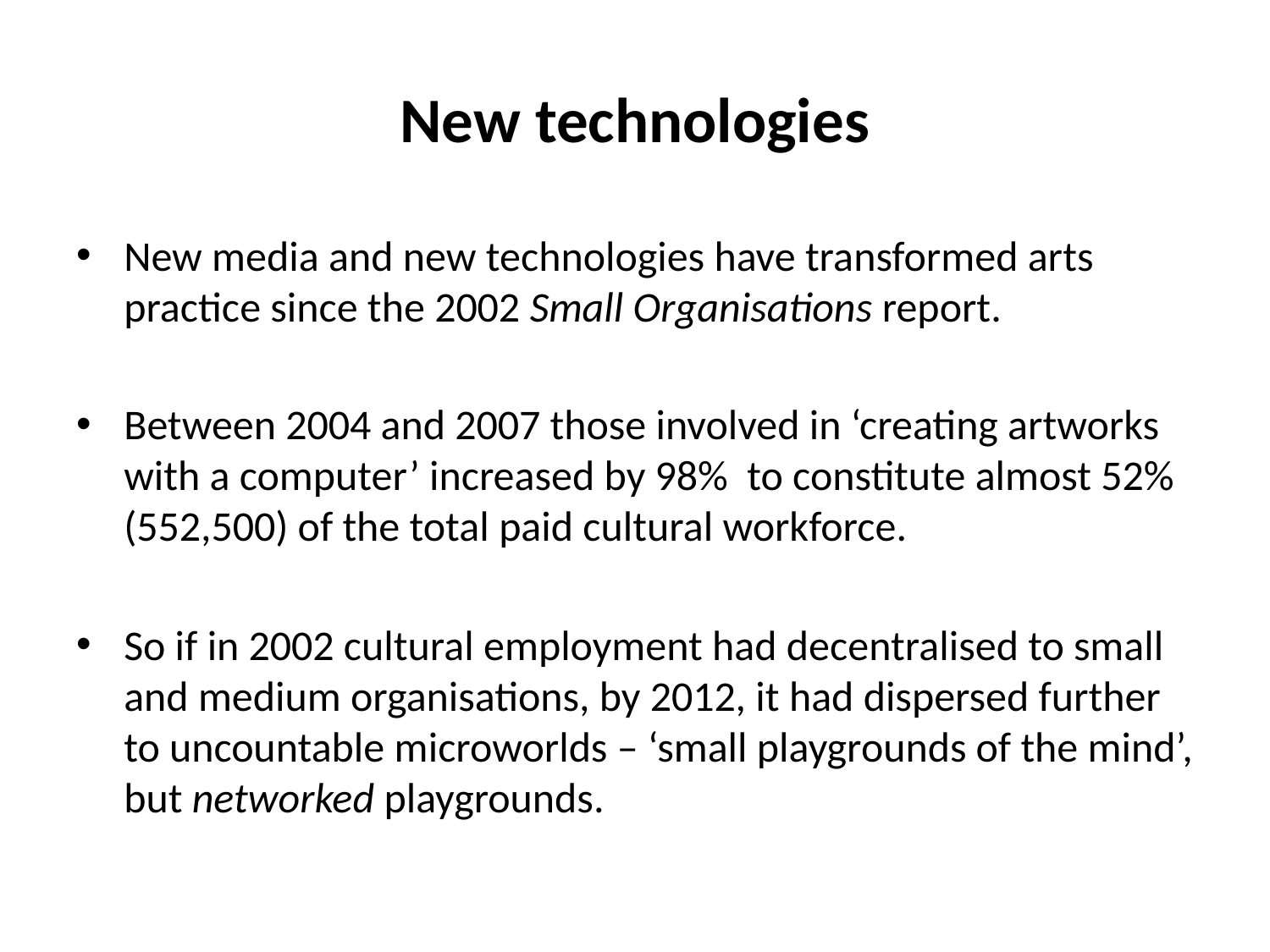

# New technologies
New media and new technologies have transformed arts practice since the 2002 Small Organisations report.

Between 2004 and 2007 those involved in ‘creating artworks with a computer’ increased by 98%  to constitute almost 52% (552,500) of the total paid cultural workforce.

So if in 2002 cultural employment had decentralised to small and medium organisations, by 2012, it had dispersed further to uncountable microworlds – ‘small playgrounds of the mind’, but networked playgrounds.